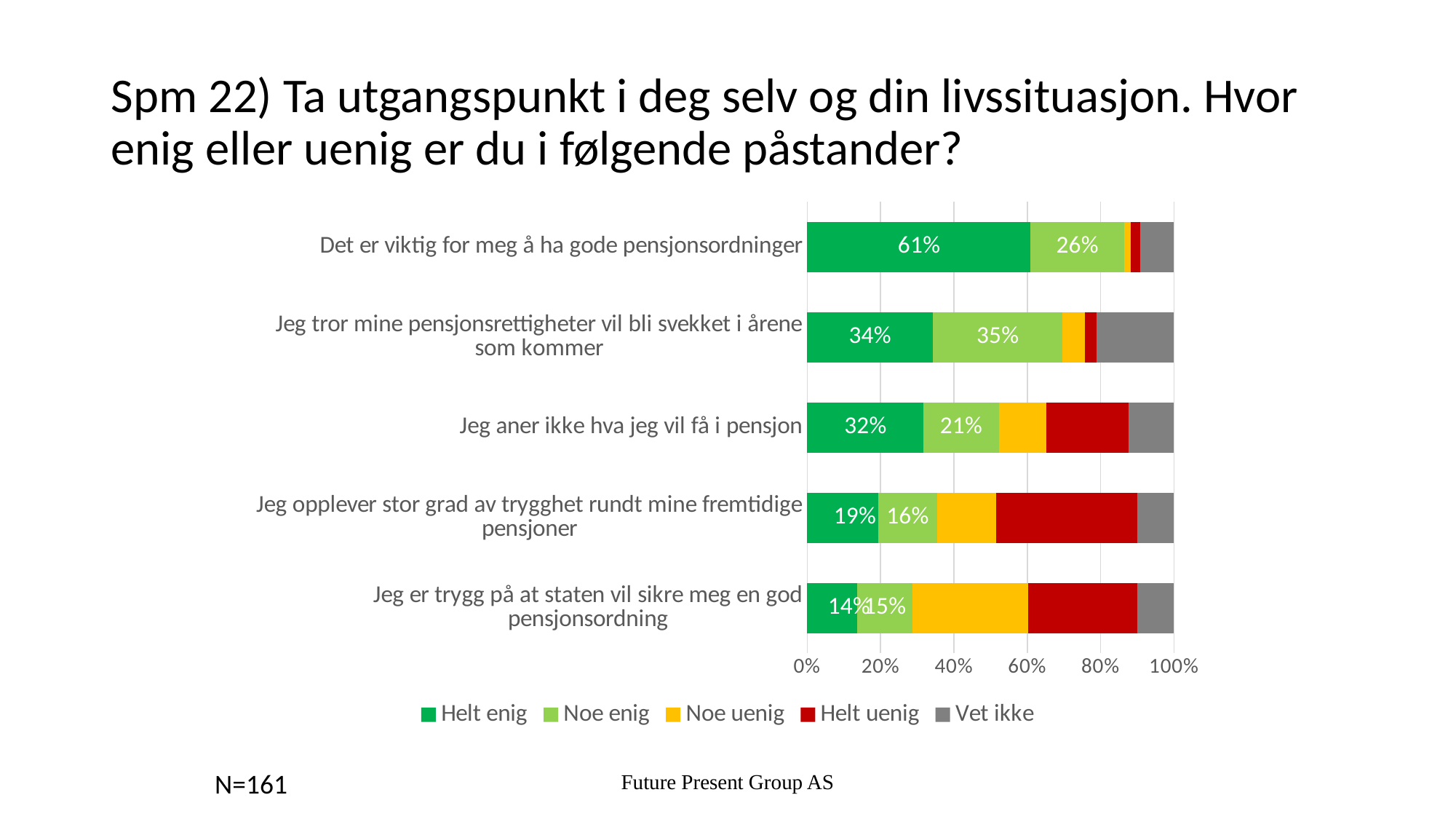

# Spm 22) Ta utgangspunkt i deg selv og din livssituasjon. Hvor enig eller uenig er du i følgende påstander?

### Chart

| Category | Helt enig | Noe enig | Noe uenig | Helt uenig | Vet ikke |
|---|---|---|---|---|---|
| Det er viktig for meg å ha gode pensjonsordninger | 0.609 | 0.255 | 0.0186 | 0.0248 | 0.0932 |
| Jeg tror mine pensjonsrettigheter vil bli svekket i årene som kommer | 0.342 | 0.354 | 0.062 | 0.031 | 0.2112 |
| Jeg aner ikke hva jeg vil få i pensjon | 0.317 | 0.205 | 0.1304 | 0.2236 | 0.1242 |
| Jeg opplever stor grad av trygghet rundt mine fremtidige pensjoner | 0.193 | 0.161 | 0.1615 | 0.3851 | 0.0994 |
| Jeg er trygg på at staten vil sikre meg en god pensjonsordning | 0.137 | 0.149 | 0.3168 | 0.2981 | 0.0994 |
Future Present Group AS
N=161